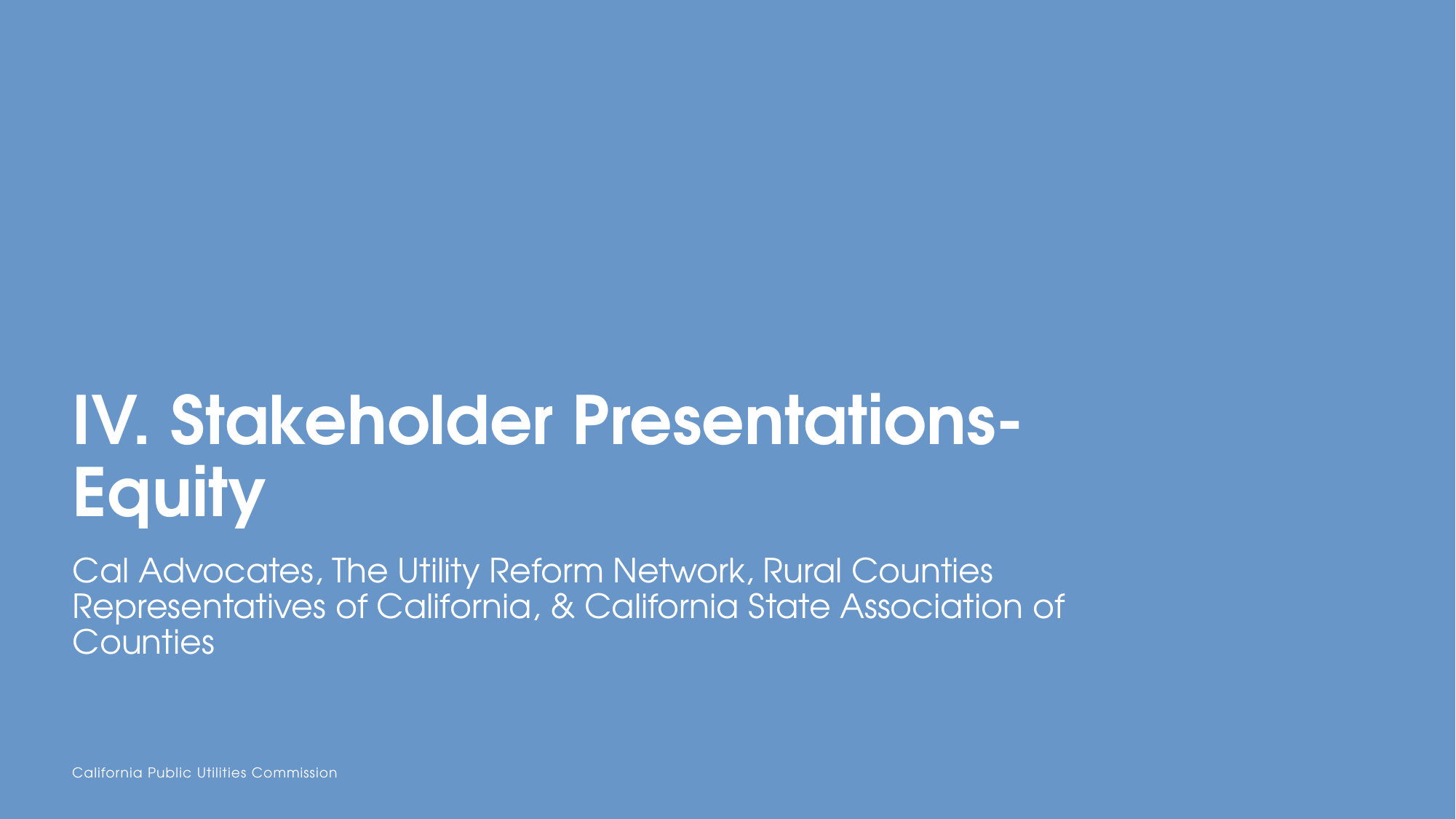

# IV. Stakeholder Presentations- Equity
Cal Advocates, The Utility Reform Network, Rural Counties Representatives of California, & California State Association of Counties
68